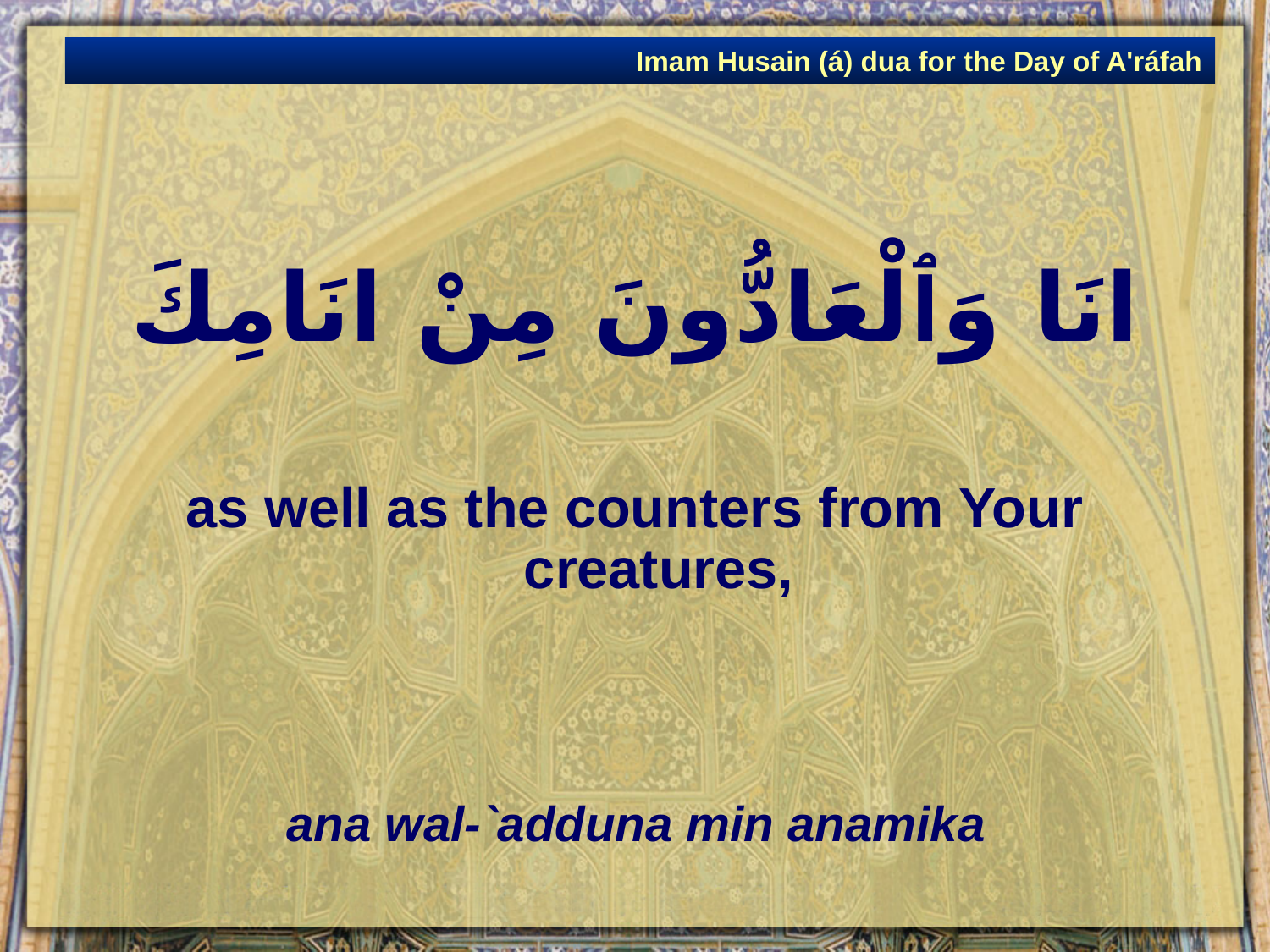

Imam Husain (á) dua for the Day of A'ráfah
# انَا وَٱلْعَادُّونَ مِنْ انَامِكَ
as well as the counters from Your creatures,
ana wal-`adduna min anamika